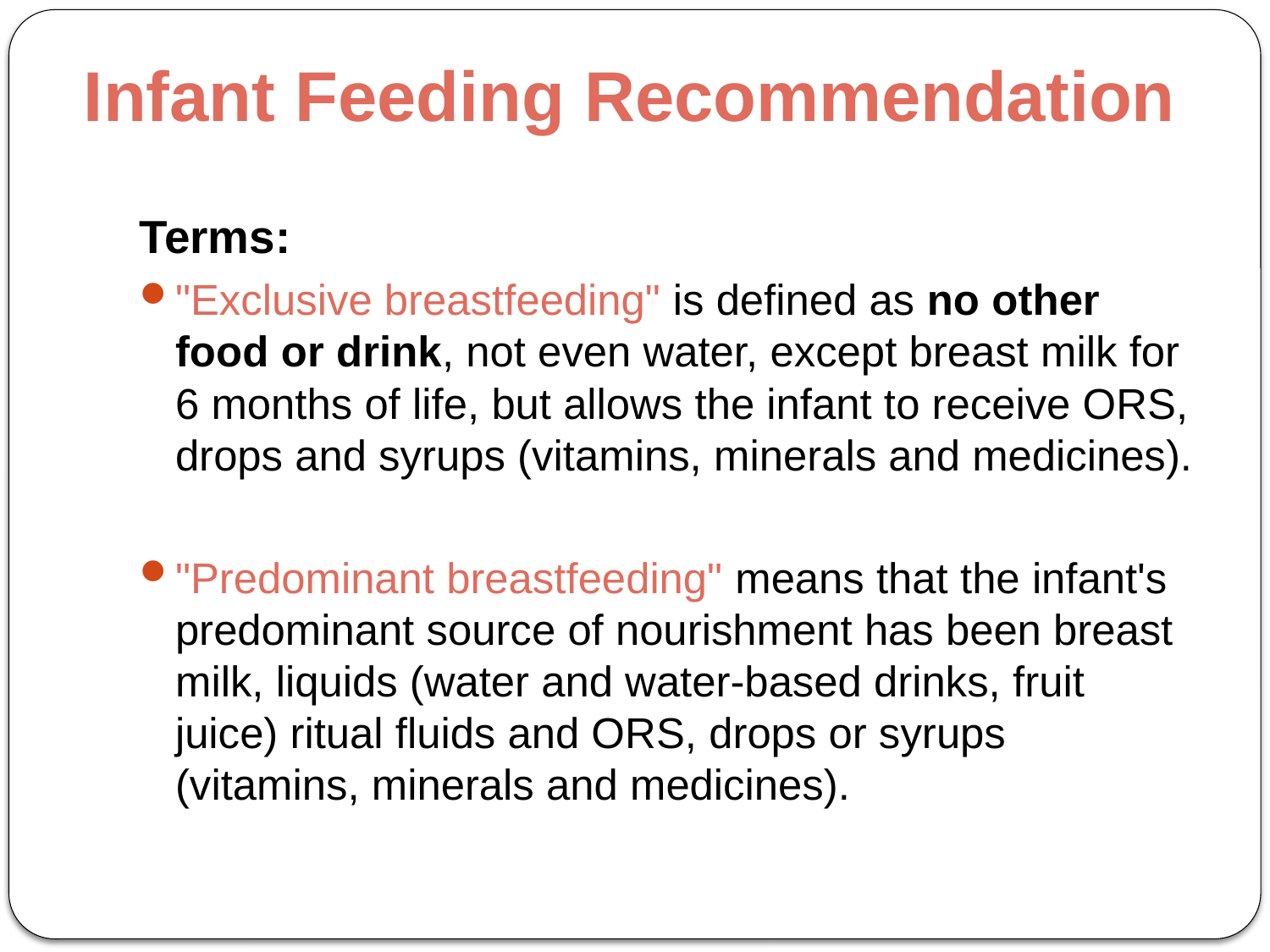

# Infant Feeding Recommendation
Terms:
"Exclusive breastfeeding" is defined as no other food or drink, not even water, except breast milk for 6 months of life, but allows the infant to receive ORS, drops and syrups (vitamins, minerals and medicines).

"Predominant breastfeeding" means that the infant's predominant source of nourishment has been breast milk, liquids (water and water-based drinks, fruit juice) ritual fluids and ORS, drops or syrups (vitamins, minerals and medicines).